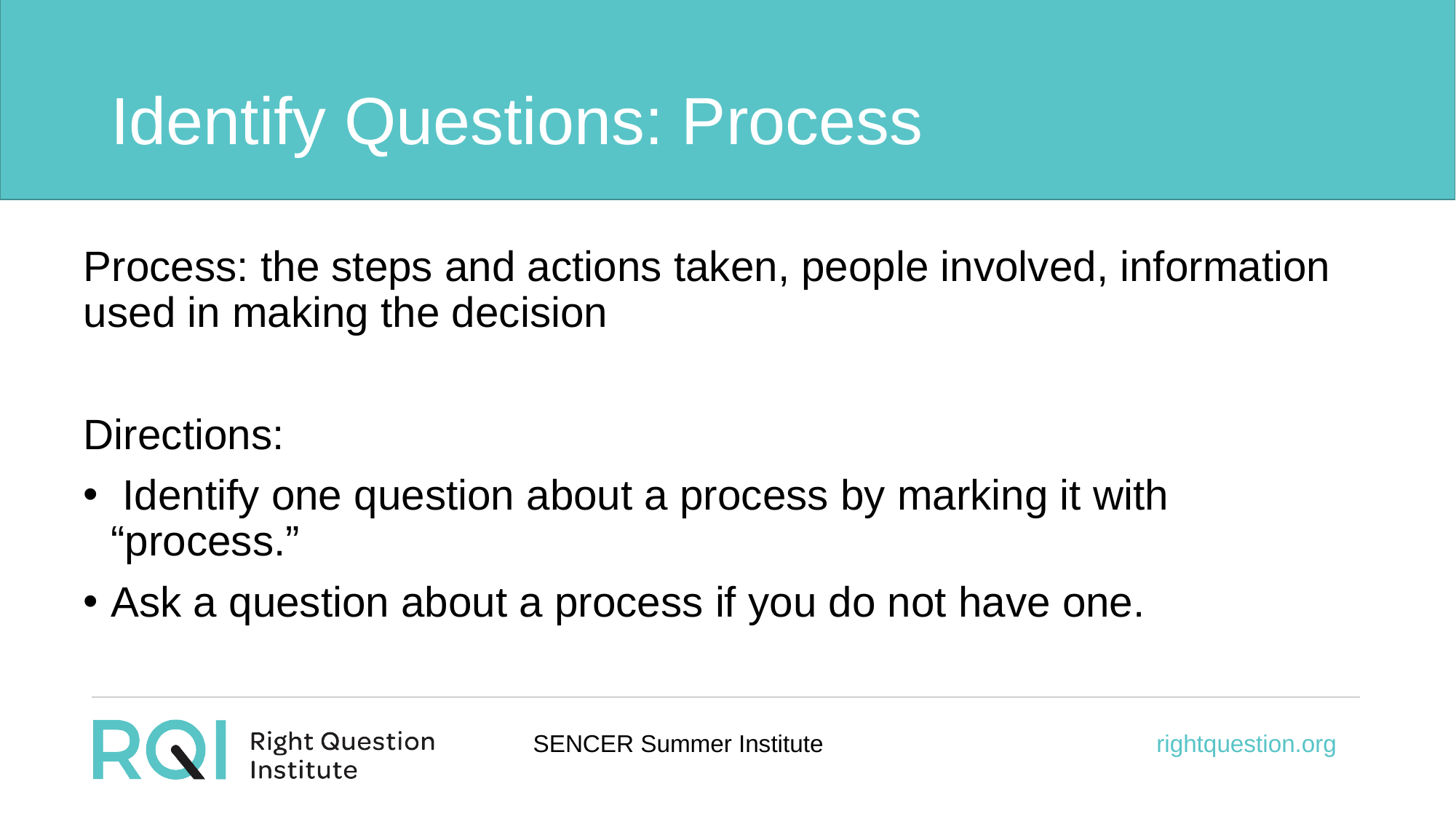

# Identify Questions: Process
Process: the steps and actions taken, people involved, information used in making the decision

Directions:
 Identify one question about a process by marking it with “process.”
Ask a question about a process if you do not have one.